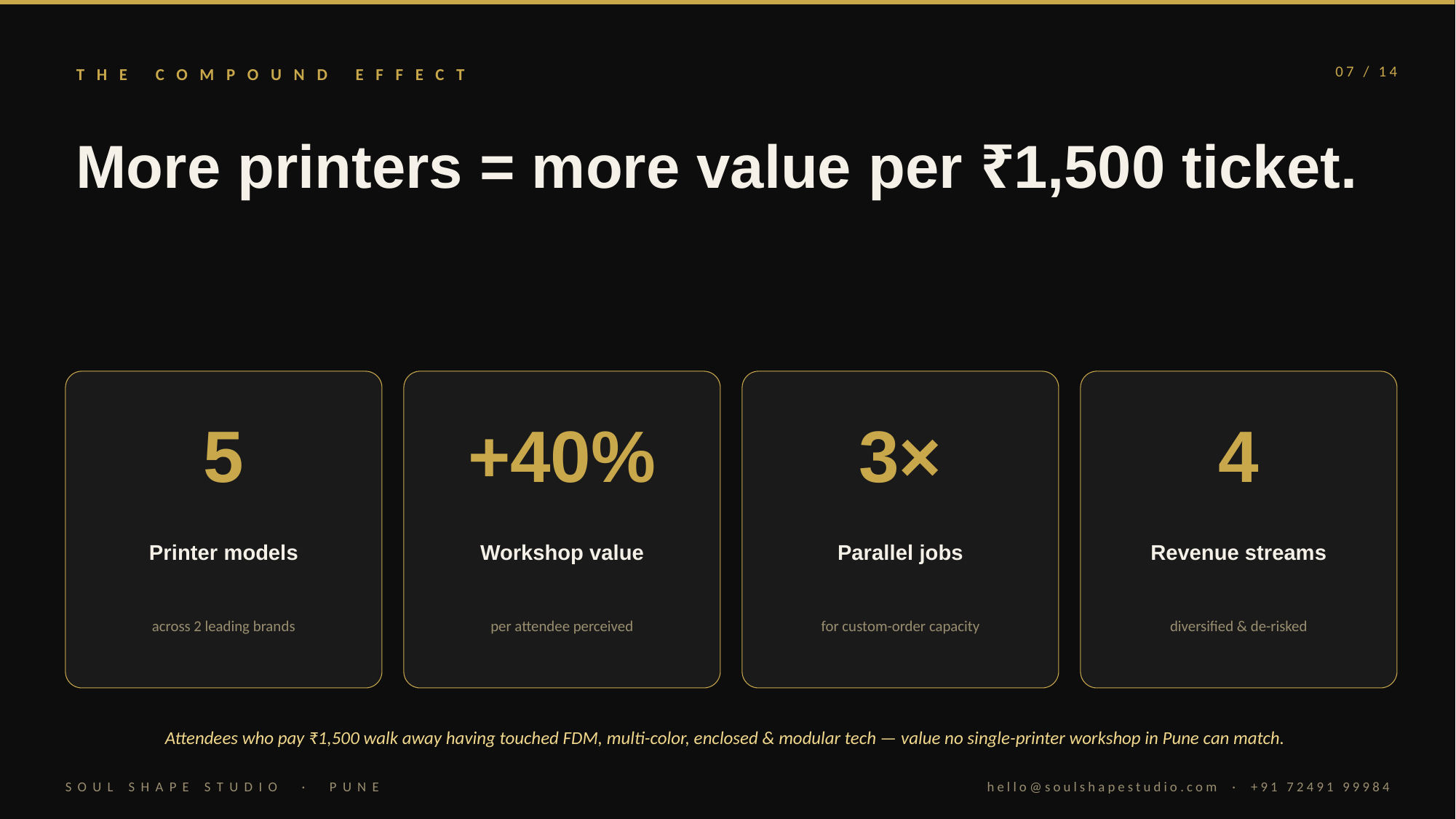

THE COMPOUND EFFECT
07 / 14
More printers = more value per ₹1,500 ticket.

5
+40%
3×
4
Printer models
Workshop value
Parallel jobs
Revenue streams
across 2 leading brands
per attendee perceived
for custom-order capacity
diversified & de-risked
Attendees who pay ₹1,500 walk away having touched FDM, multi-color, enclosed & modular tech — value no single-printer workshop in Pune can match.
SOUL SHAPE STUDIO  ·  PUNE
hello@soulshapestudio.com  ·  +91 72491 99984